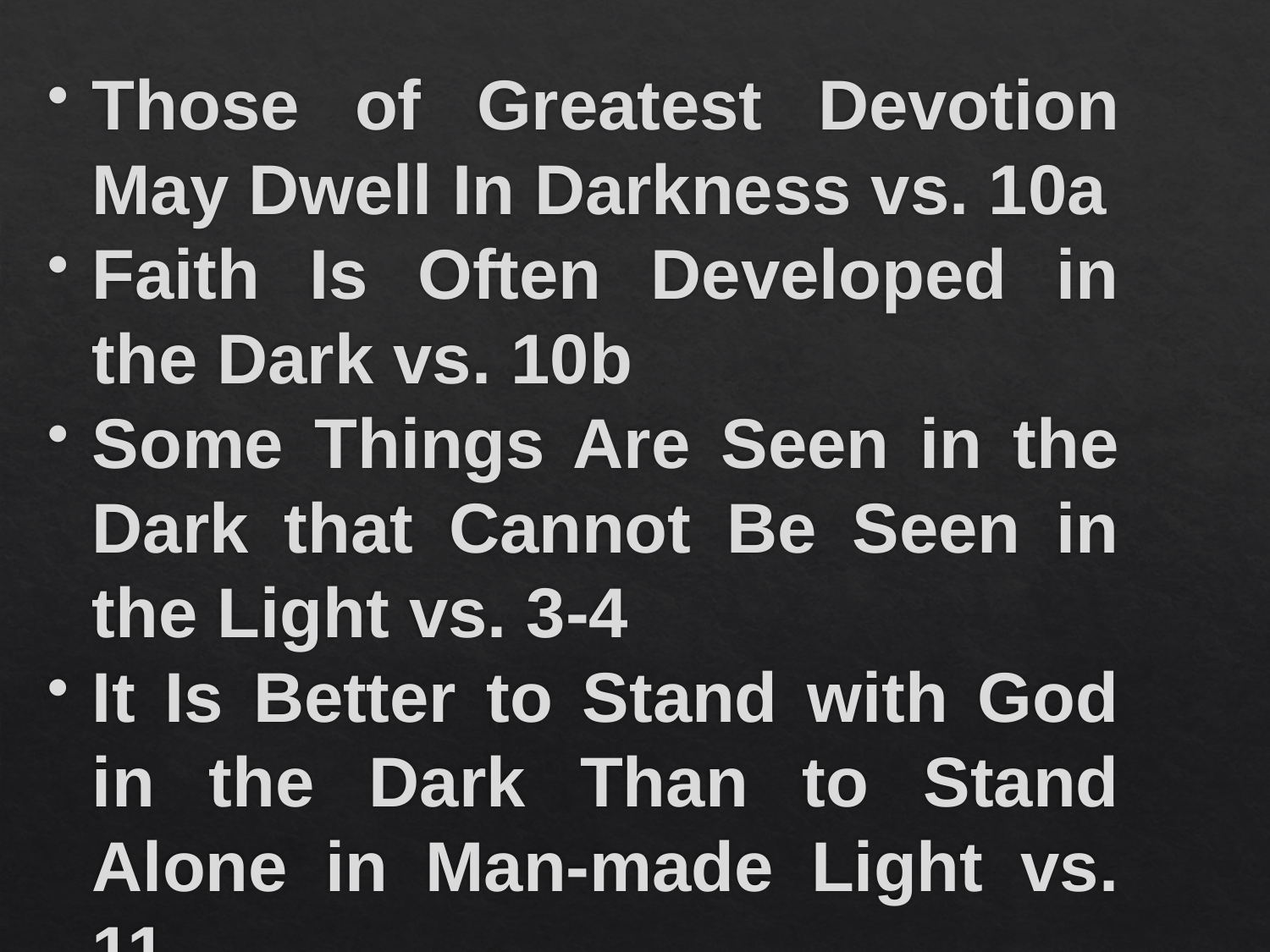

Those of Greatest Devotion May Dwell In Darkness vs. 10a
Faith Is Often Developed in the Dark vs. 10b
Some Things Are Seen in the Dark that Cannot Be Seen in the Light vs. 3-4
It Is Better to Stand with God in the Dark Than to Stand Alone in Man-made Light vs. 11